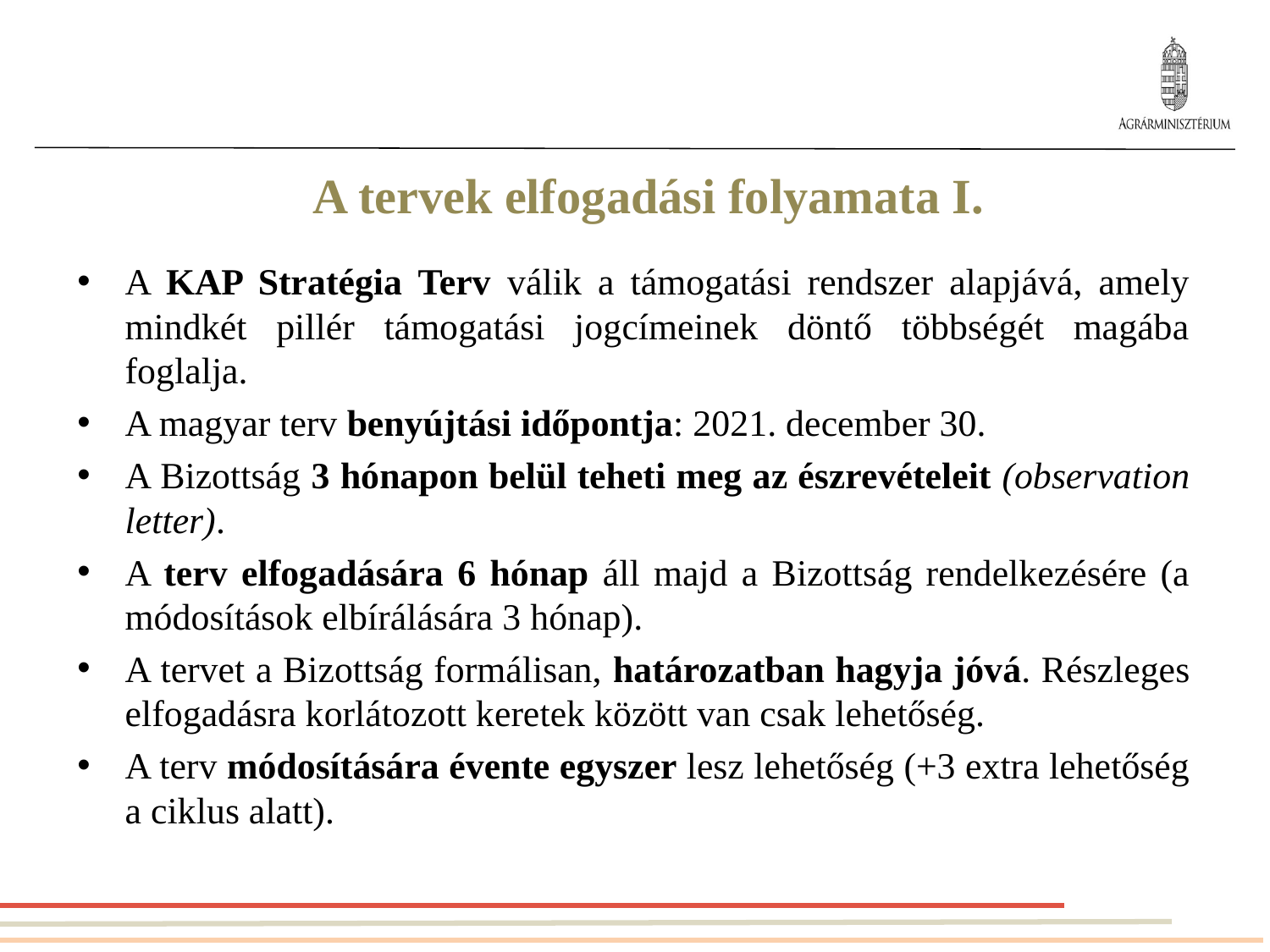

# A tervek elfogadási folyamata I.
A KAP Stratégia Terv válik a támogatási rendszer alapjává, amely mindkét pillér támogatási jogcímeinek döntő többségét magába foglalja.
A magyar terv benyújtási időpontja: 2021. december 30.
A Bizottság 3 hónapon belül teheti meg az észrevételeit (observation letter).
A terv elfogadására 6 hónap áll majd a Bizottság rendelkezésére (a módosítások elbírálására 3 hónap).
A tervet a Bizottság formálisan, határozatban hagyja jóvá. Részleges elfogadásra korlátozott keretek között van csak lehetőség.
A terv módosítására évente egyszer lesz lehetőség (+3 extra lehetőség a ciklus alatt).